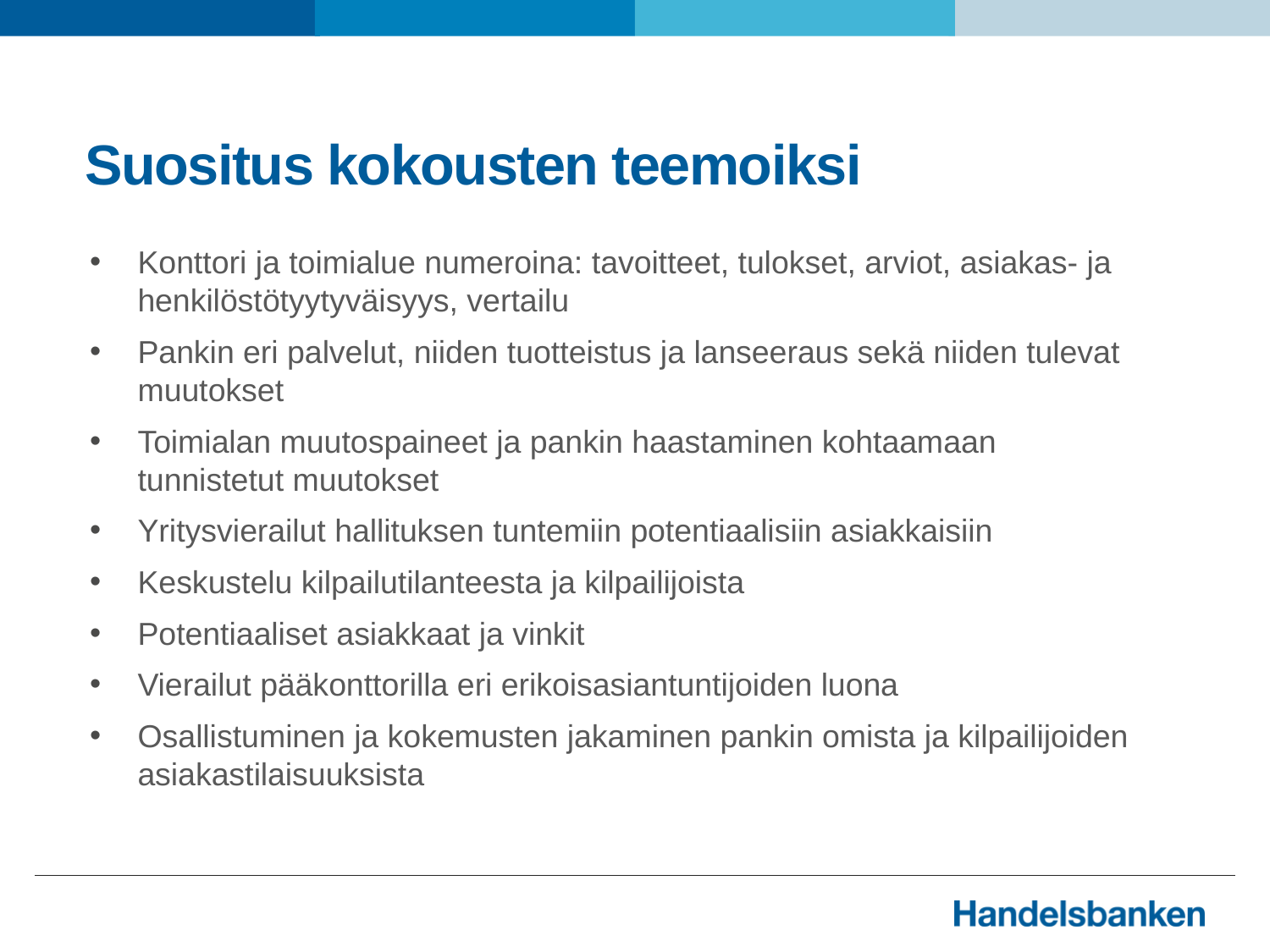

# Suositus kokousten teemoiksi
Konttori ja toimialue numeroina: tavoitteet, tulokset, arviot, asiakas- ja henkilöstötyytyväisyys, vertailu
Pankin eri palvelut, niiden tuotteistus ja lanseeraus sekä niiden tulevat muutokset
Toimialan muutospaineet ja pankin haastaminen kohtaamaan tunnistetut muutokset
Yritysvierailut hallituksen tuntemiin potentiaalisiin asiakkaisiin
Keskustelu kilpailutilanteesta ja kilpailijoista
Potentiaaliset asiakkaat ja vinkit
Vierailut pääkonttorilla eri erikoisasiantuntijoiden luona
Osallistuminen ja kokemusten jakaminen pankin omista ja kilpailijoiden asiakastilaisuuksista